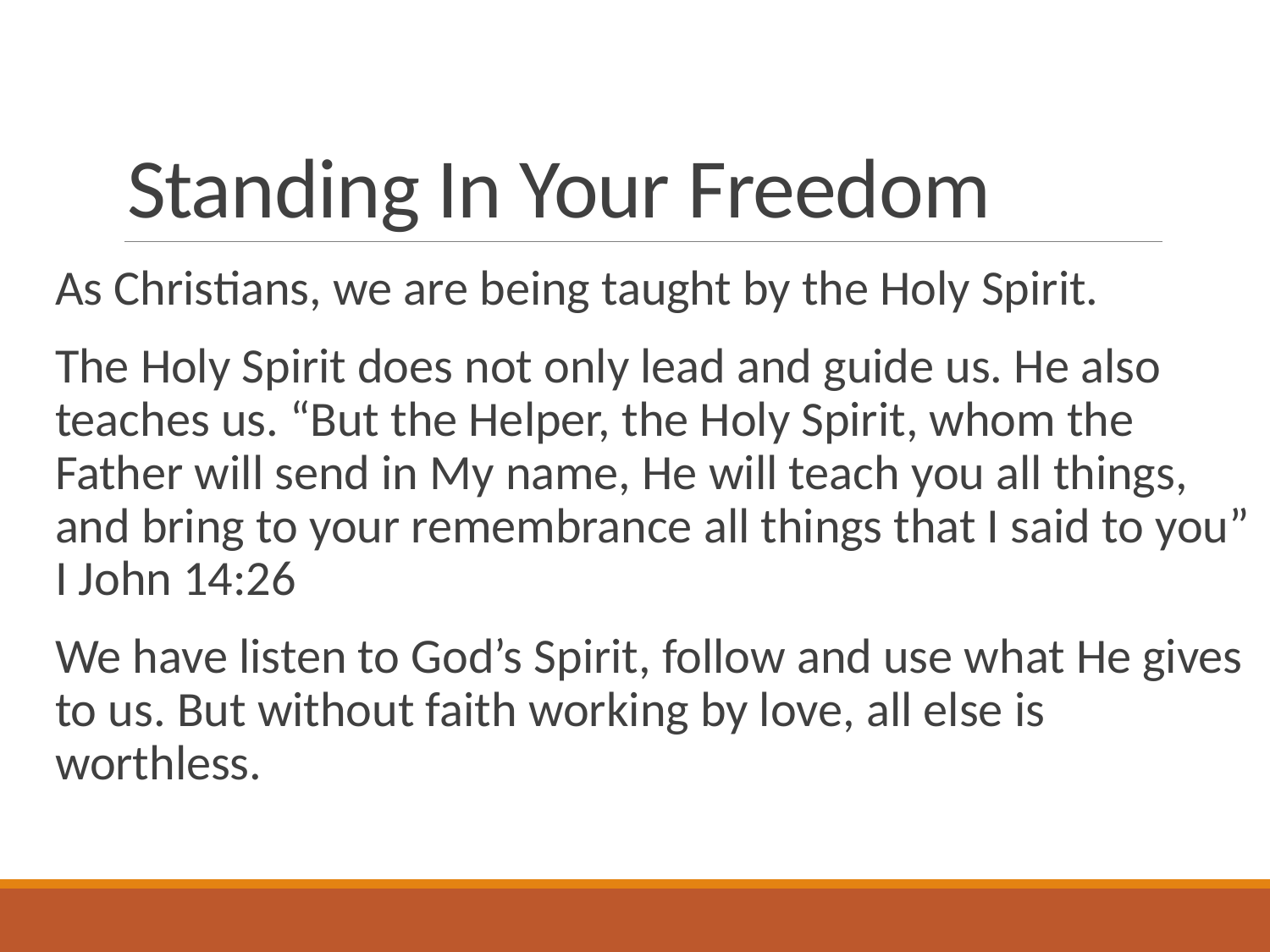

# Standing In Your Freedom
As Christians, we are being taught by the Holy Spirit.
The Holy Spirit does not only lead and guide us. He also teaches us. “But the Helper, the Holy Spirit, whom the Father will send in My name, He will teach you all things, and bring to your remembrance all things that I said to you” I John 14:26
We have listen to God’s Spirit, follow and use what He gives to us. But without faith working by love, all else is worthless.